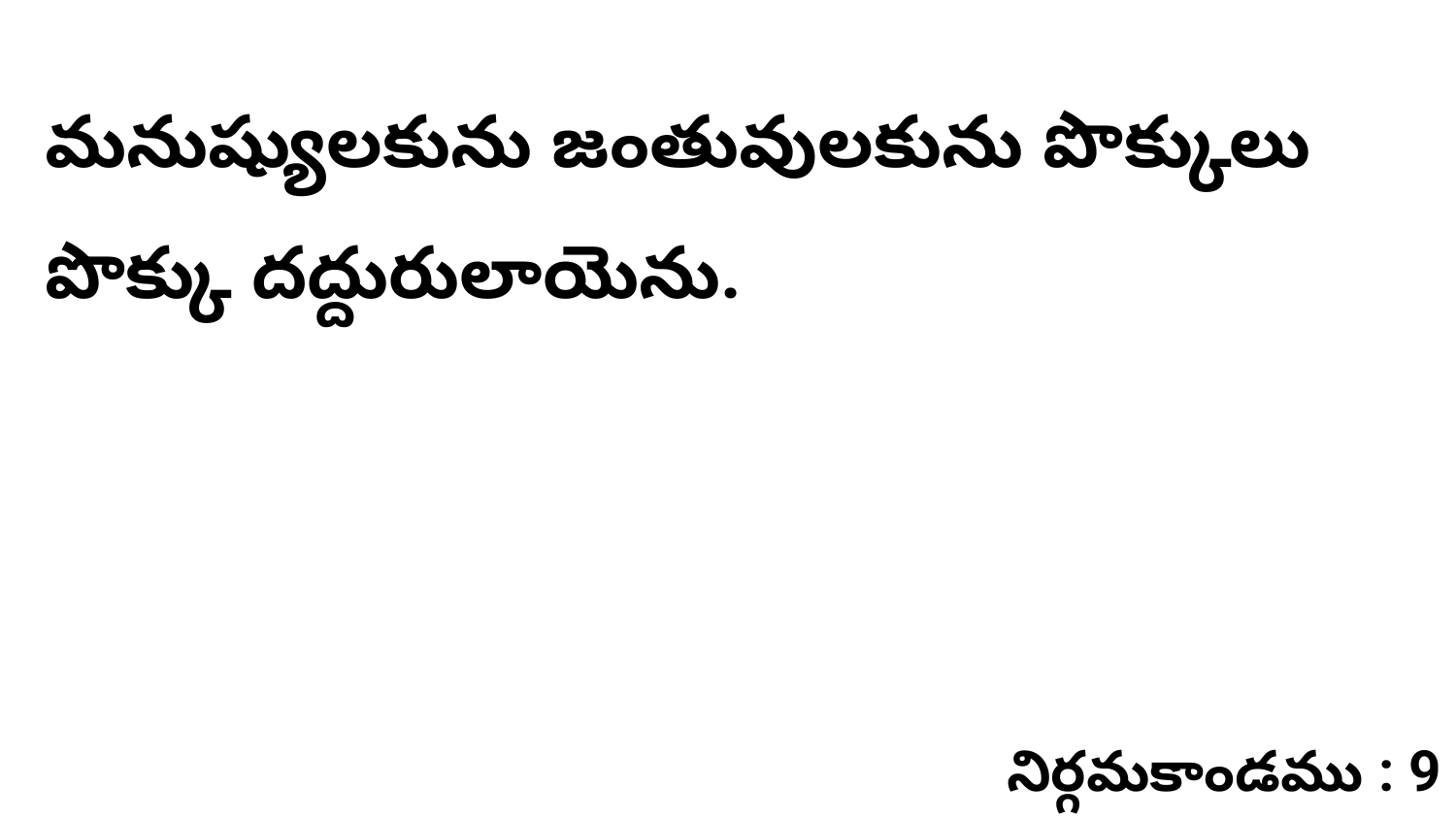

మనుష్యులకును జంతువులకును పొక్కులు పొక్కు దద్దురులాయెను.
నిర్గమకాండము : 9